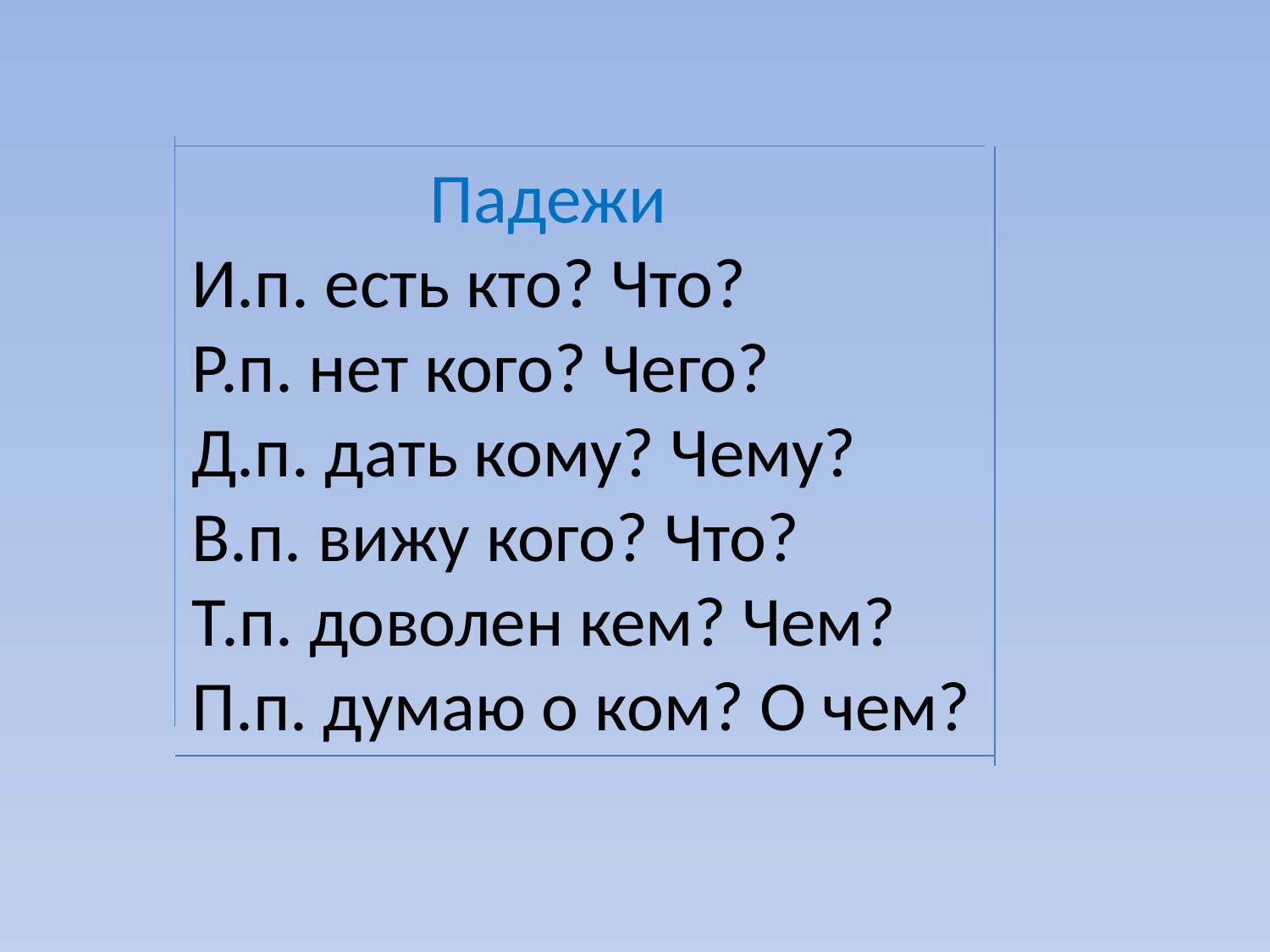

Падежи
И.п. есть кто? Что?
Р.п. нет кого? Чего?
Д.п. дать кому? Чему?
В.п. вижу кого? Что?
Т.п. доволен кем? Чем?
П.п. думаю о ком? О чем?